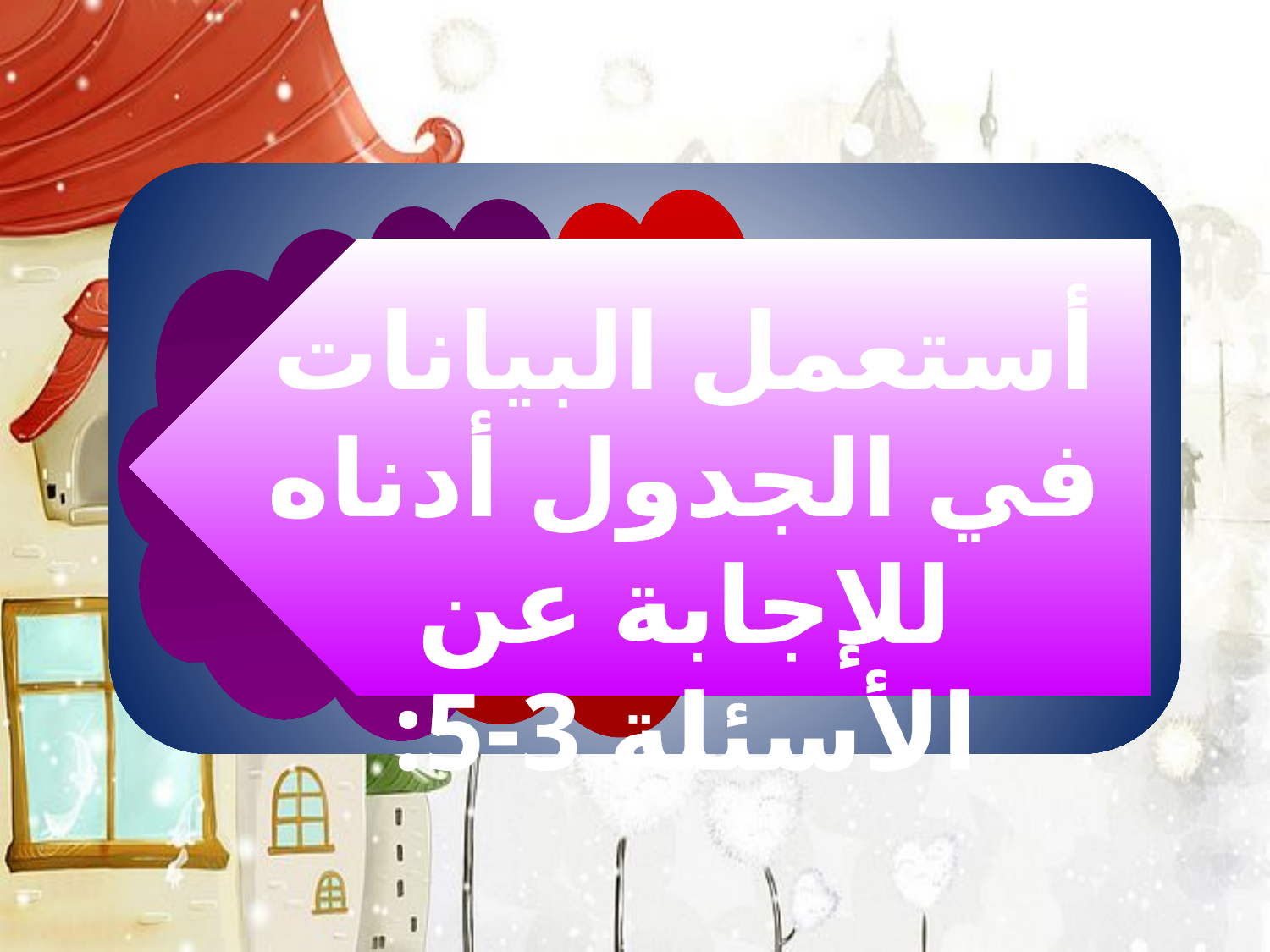

أستعمل البيانات في الجدول أدناه للإجابة عن الأسئلة 3-5: